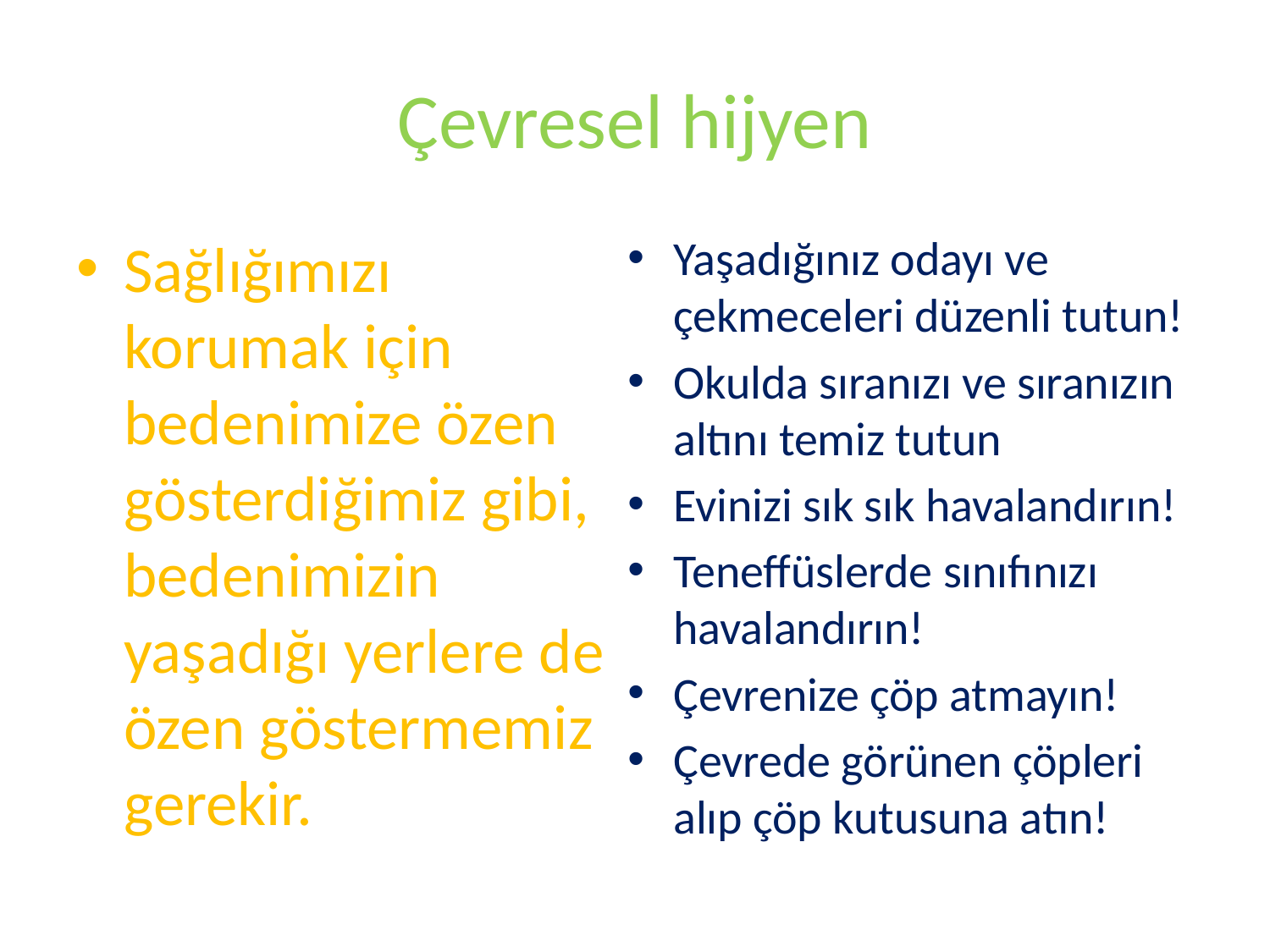

# Çevresel hijyen
Sağlığımızı korumak için bedenimize özen gösterdiğimiz gibi, bedenimizin yaşadığı yerlere de özen göstermemiz gerekir.

Yaşadığınız odayı ve çekmeceleri düzenli tutun!
Okulda sıranızı ve sıranızın altını temiz tutun
Evinizi sık sık havalandırın!
Teneffüslerde sınıfınızı havalandırın!
Çevrenize çöp atmayın!
Çevrede görünen çöpleri alıp çöp kutusuna atın!